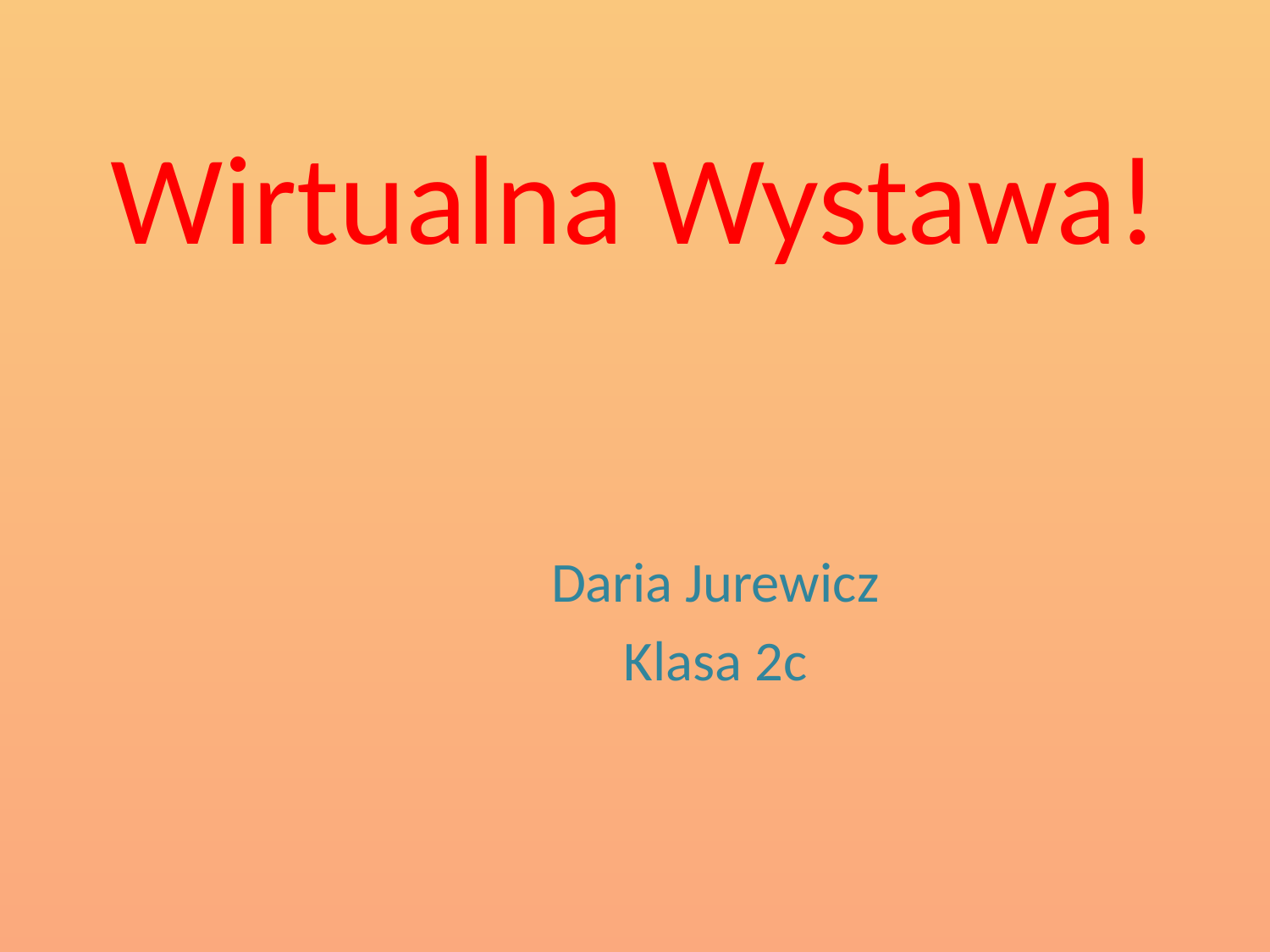

# Wirtualna Wystawa!
Daria Jurewicz
Klasa 2c